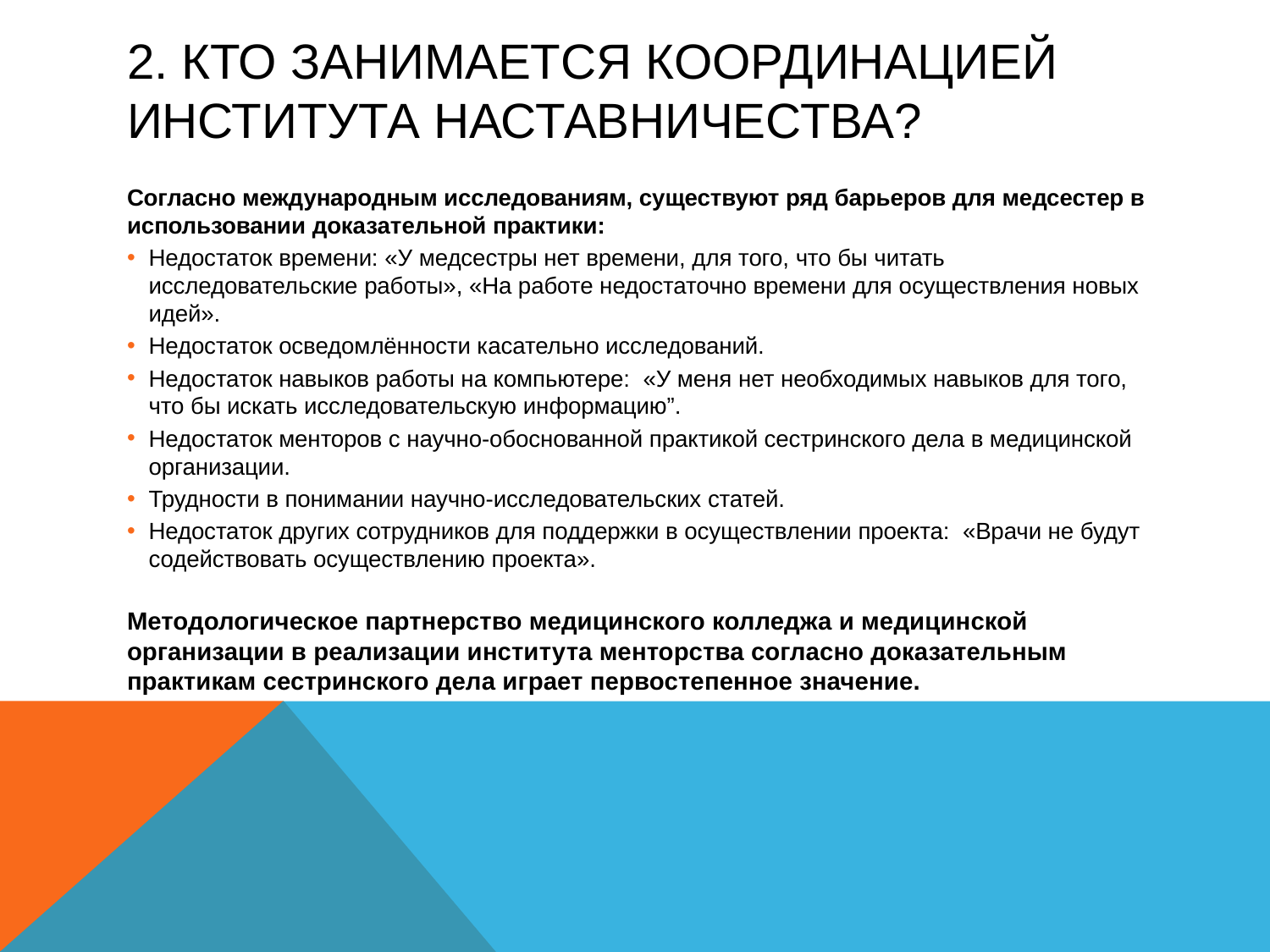

# 2. Кто занимается координацией института наставничества?
Согласно международным исследованиям, существуют ряд барьеров для медсестер в использовании доказательной практики:
Недостаток времени: «У медсестры нет времени, для того, что бы читать исследовательские работы», «На работе недостаточно времени для осуществления новых идей».
Недостаток осведомлённости касательно исследований.
Недостаток навыков работы на компьютере:  «У меня нет необходимых навыков для того, что бы искать исследовательскую информацию”.
Недостаток менторов с научно-обоснованной практикой сестринского дела в медицинской организации.
Трудности в понимании научно-исследовательских статей.
Недостаток других сотрудников для поддержки в осуществлении проекта:  «Врачи не будут содействовать осуществлению проекта».

Методологическое партнерство медицинского колледжа и медицинской организации в реализации института менторства согласно доказательным практикам сестринского дела играет первостепенное значение.